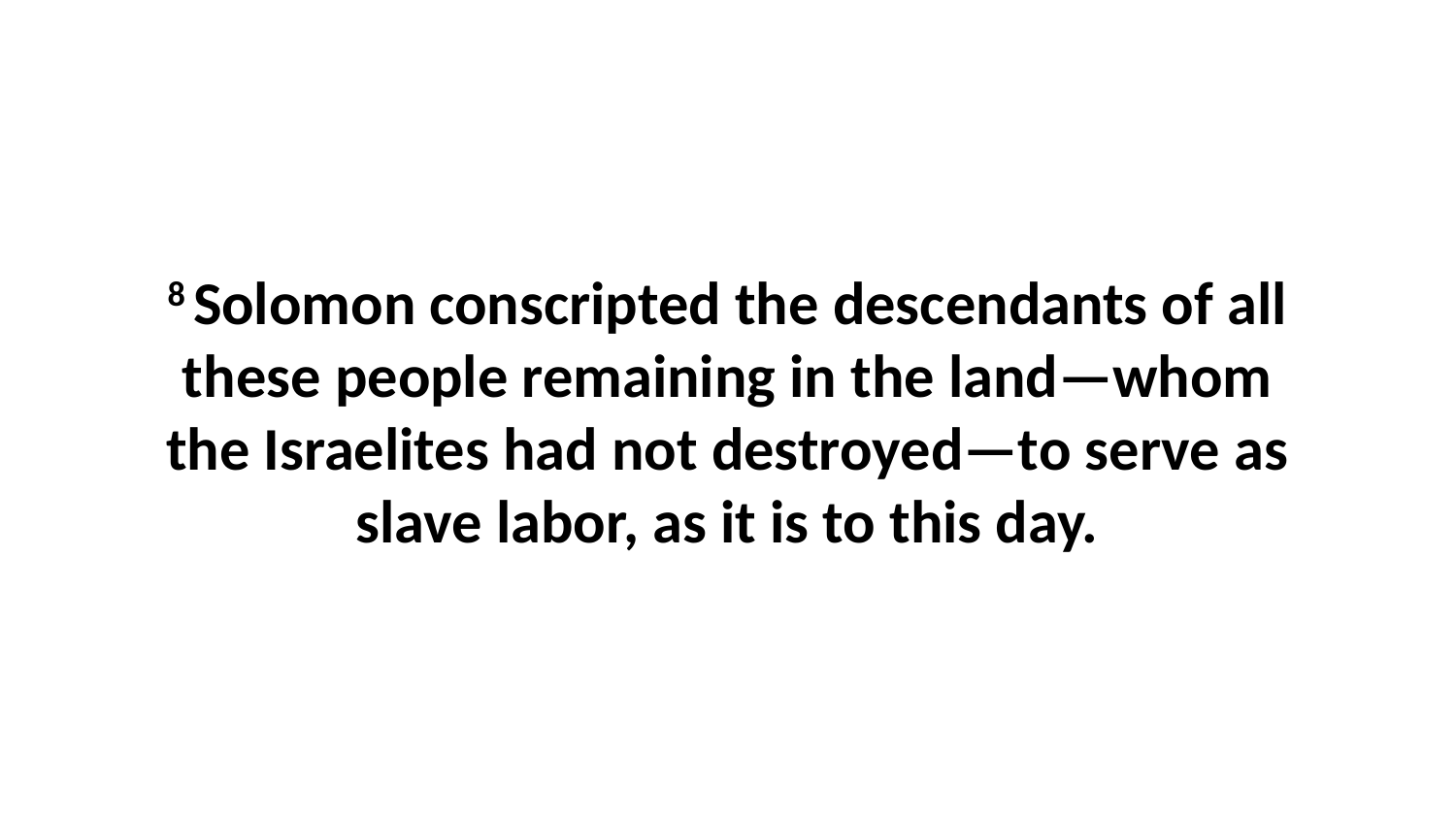

8 Solomon conscripted the descendants of all these people remaining in the land—whom the Israelites had not destroyed—to serve as slave labor, as it is to this day.